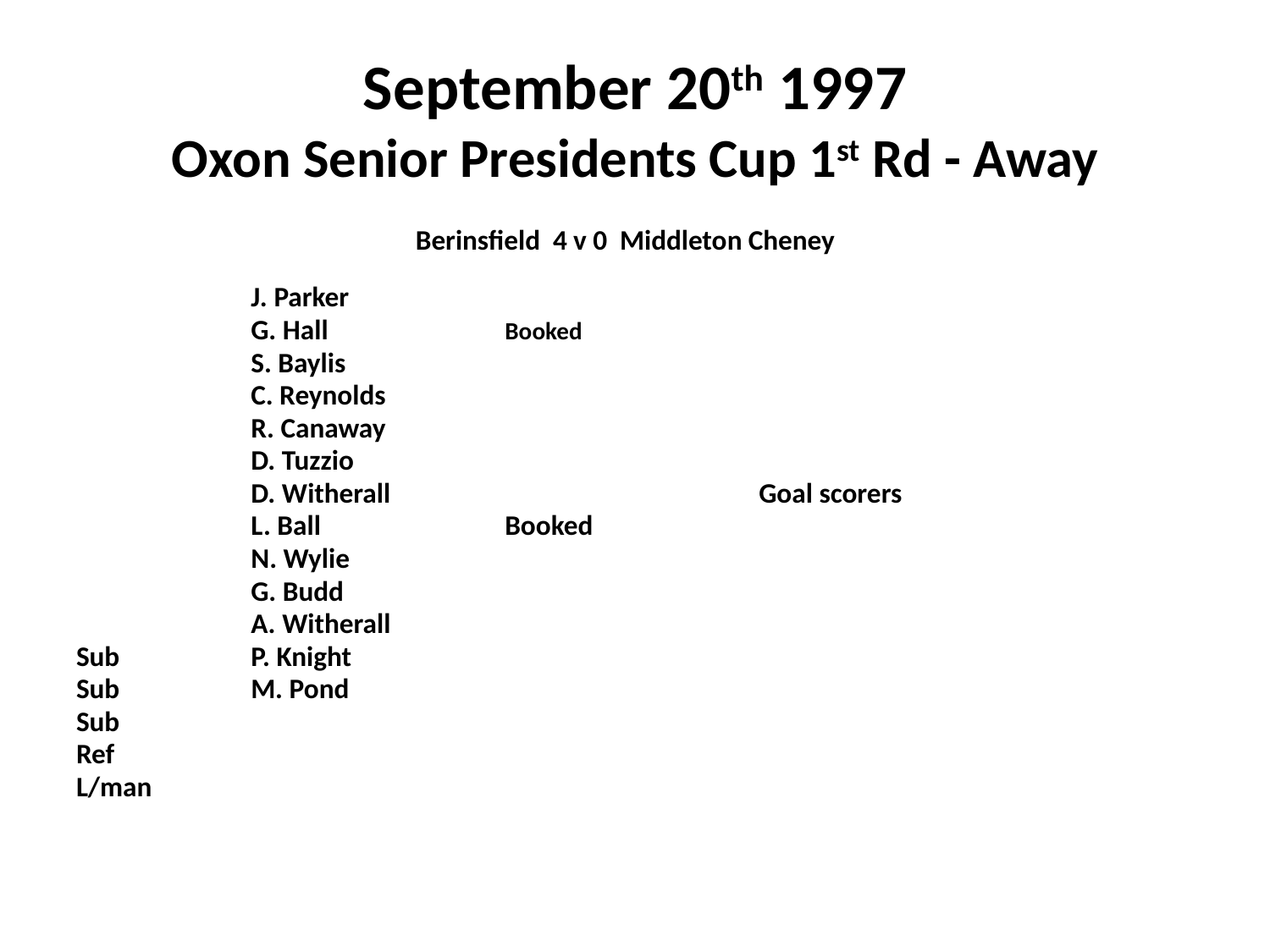

# September 20th 1997 Oxon Senior Presidents Cup 1st Rd - Away
Berinsfield  4 v 0  Middleton Cheney

		J. Parker
		G. Hall		Booked
		S. Baylis
		C. Reynolds
		R. Canaway
		D. Tuzzio
		D. Witherall			Goal scorers
		L. Ball		Booked
		N. Wylie
		G. Budd
		A. Witherall
Sub 	P. Knight
Sub		M. Pond
Sub
Ref
L/man